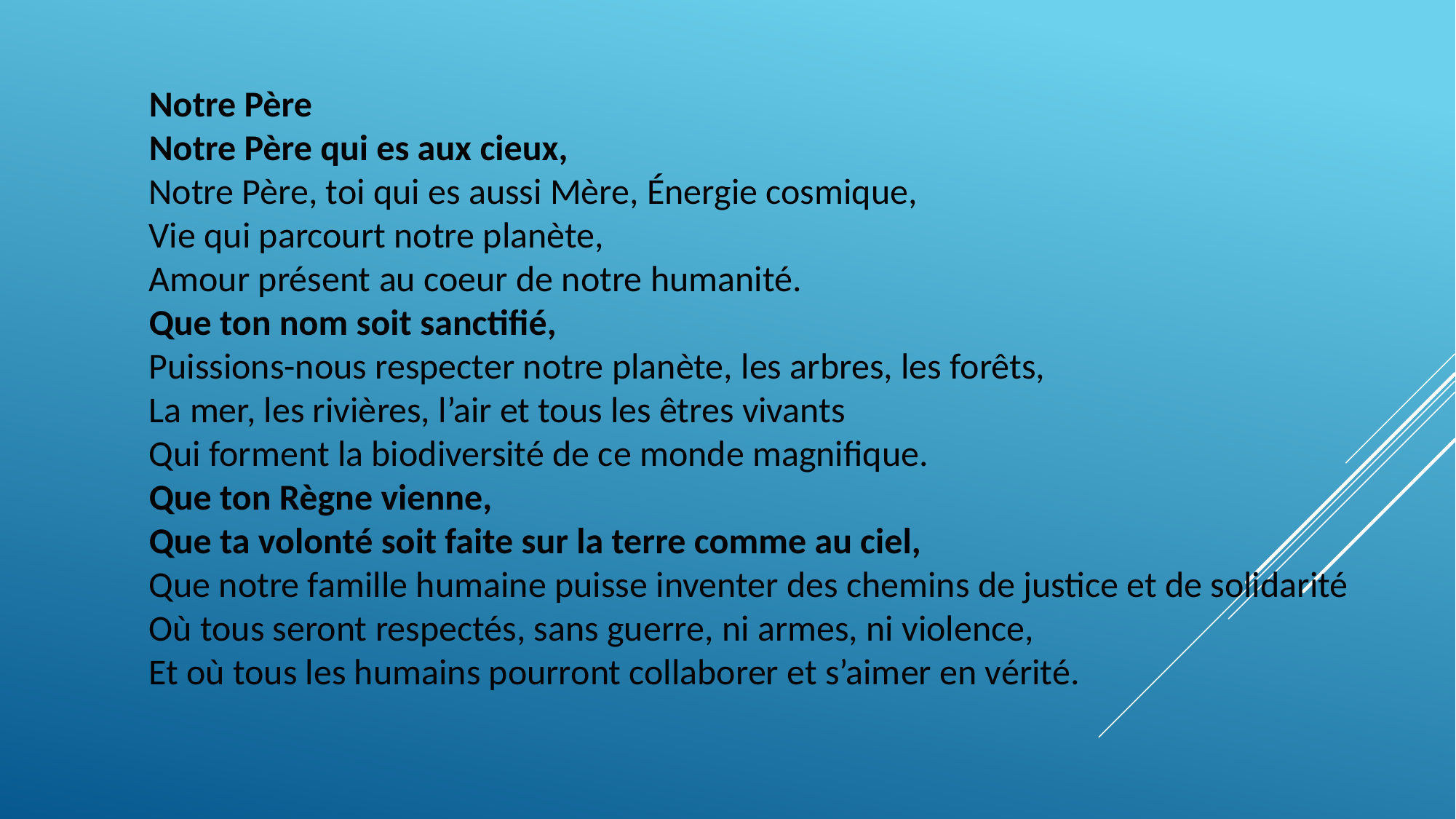

Notre Père
Notre Père qui es aux cieux,
Notre Père, toi qui es aussi Mère, Énergie cosmique,
Vie qui parcourt notre planète,
Amour présent au coeur de notre humanité.
Que ton nom soit sanctifié,
Puissions-nous respecter notre planète, les arbres, les forêts,
La mer, les rivières, l’air et tous les êtres vivants
Qui forment la biodiversité de ce monde magnifique.
Que ton Règne vienne,
Que ta volonté soit faite sur la terre comme au ciel,
Que notre famille humaine puisse inventer des chemins de justice et de solidarité
Où tous seront respectés, sans guerre, ni armes, ni violence,
Et où tous les humains pourront collaborer et s’aimer en vérité.